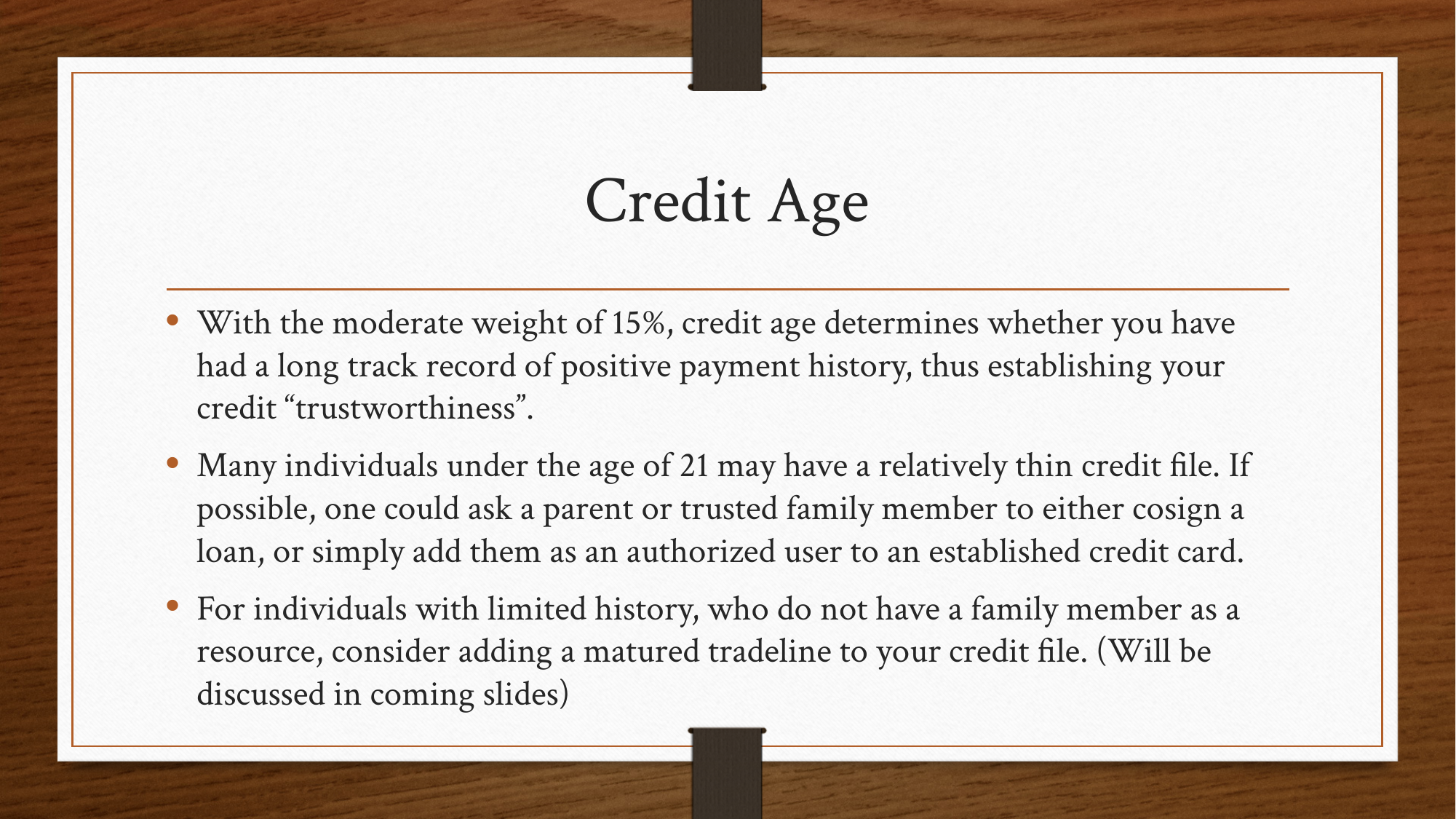

# Credit Age
With the moderate weight of 15%, credit age determines whether you have had a long track record of positive payment history, thus establishing your credit “trustworthiness”.
Many individuals under the age of 21 may have a relatively thin credit file. If possible, one could ask a parent or trusted family member to either cosign a loan, or simply add them as an authorized user to an established credit card.
For individuals with limited history, who do not have a family member as a resource, consider adding a matured tradeline to your credit file. (Will be discussed in coming slides)